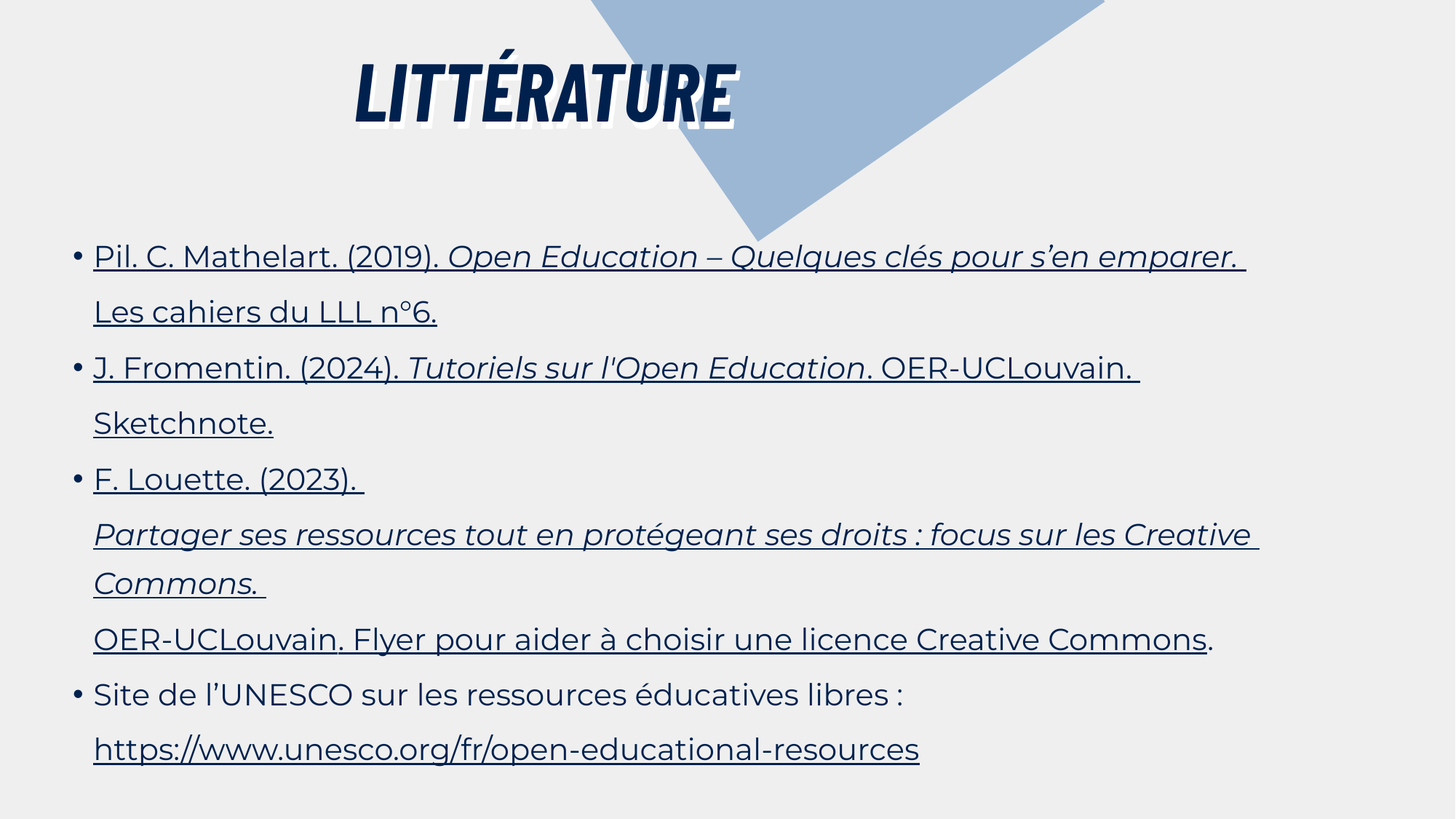

Littérature
Pil. C. Mathelart. (2019). Open Education – Quelques clés pour s’en emparer. Les cahiers du LLL n°6.
J. Fromentin. (2024). Tutoriels sur l'Open Education. OER-UCLouvain. Sketchnote.
F. Louette. (2023). Partager ses ressources tout en protégeant ses droits : focus sur les Creative Commons. OER-UCLouvain. Flyer pour aider à choisir une licence Creative Commons.
Site de l’UNESCO sur les ressources éducatives libres : https://www.unesco.org/fr/open-educational-resources